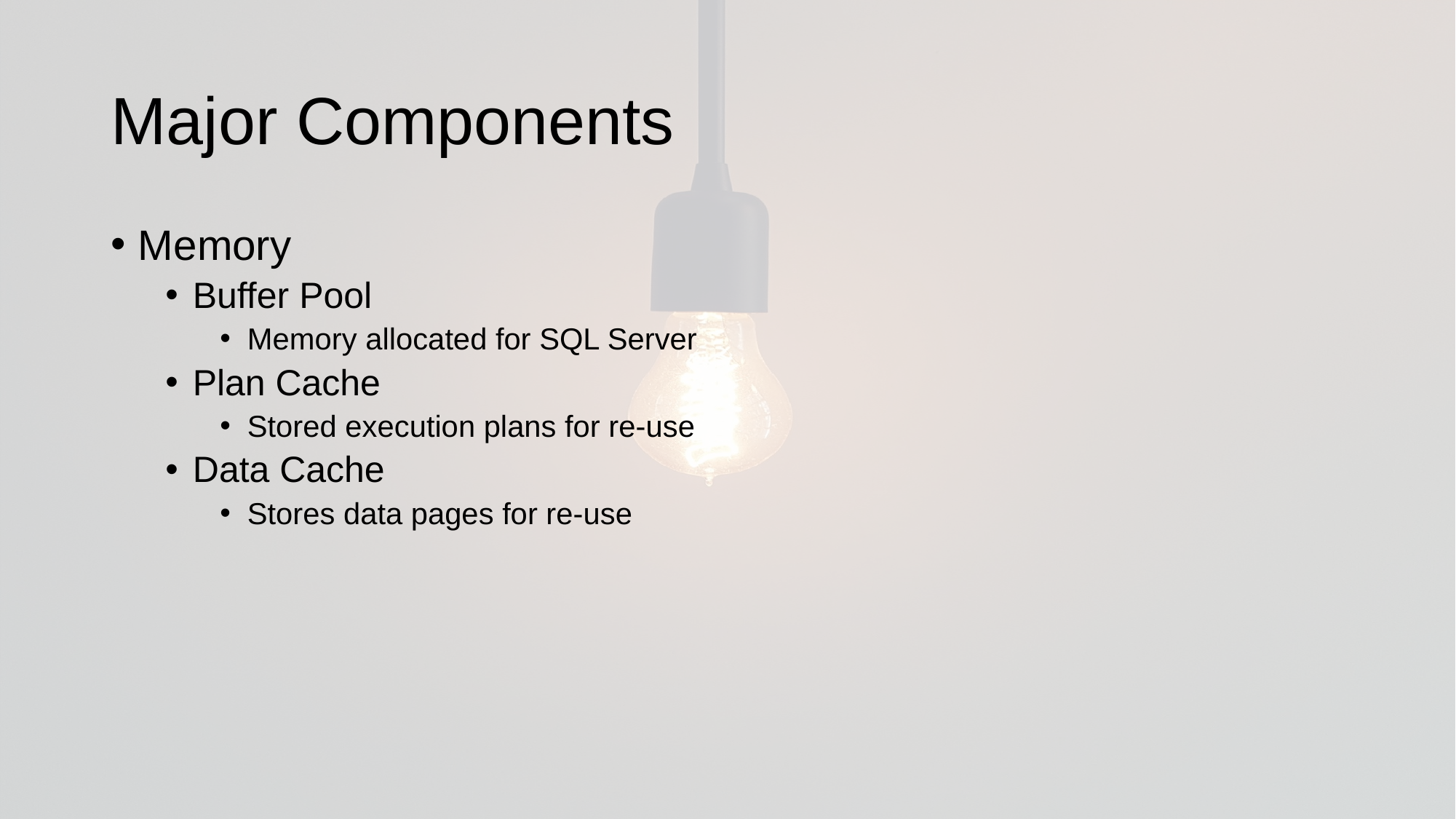

# Major Components
Memory
Buffer Pool
Memory allocated for SQL Server
Plan Cache
Stored execution plans for re-use
Data Cache
Stores data pages for re-use